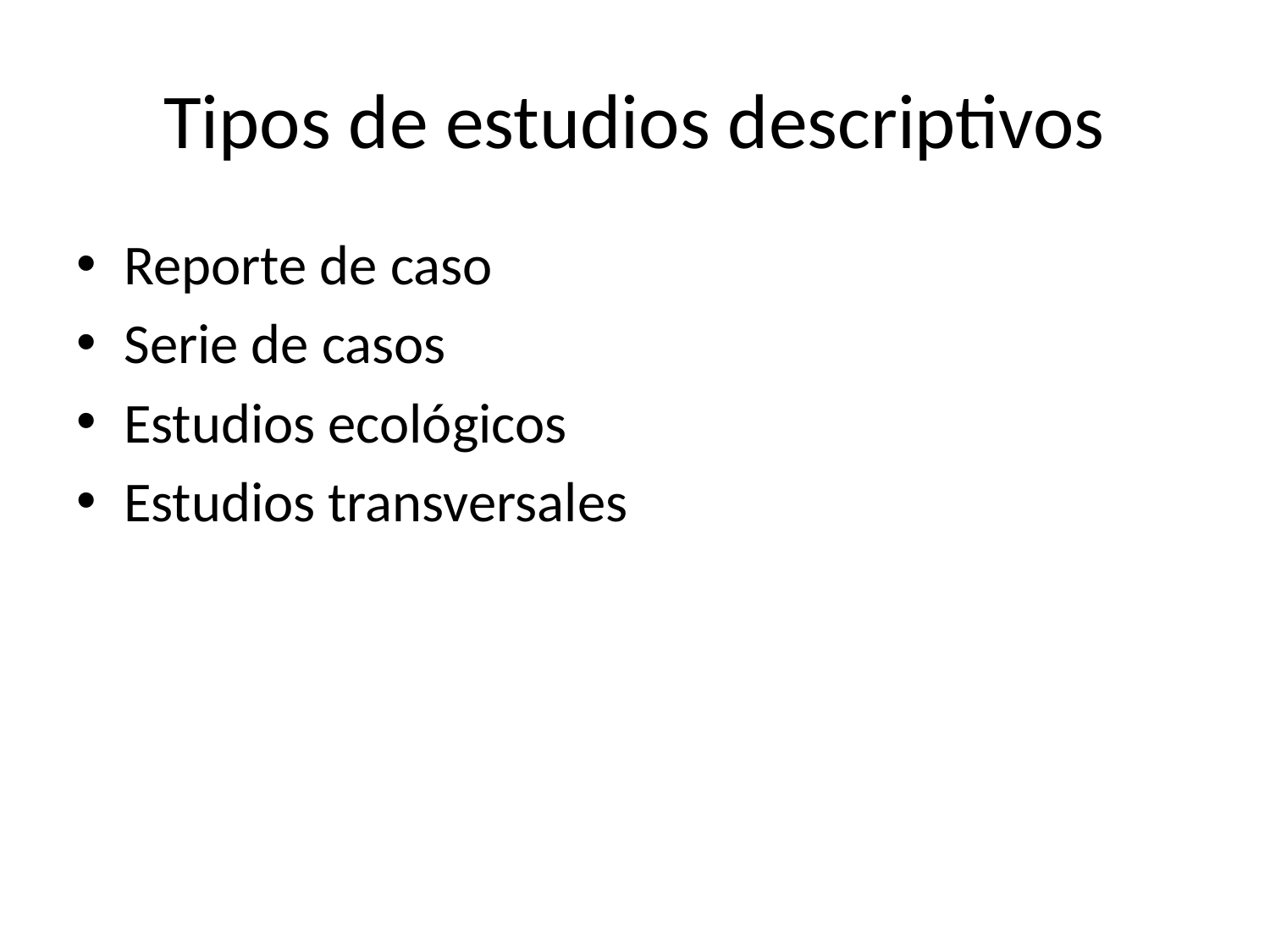

# Tipos de estudios descriptivos
Reporte de caso
Serie de casos
Estudios ecológicos
Estudios transversales